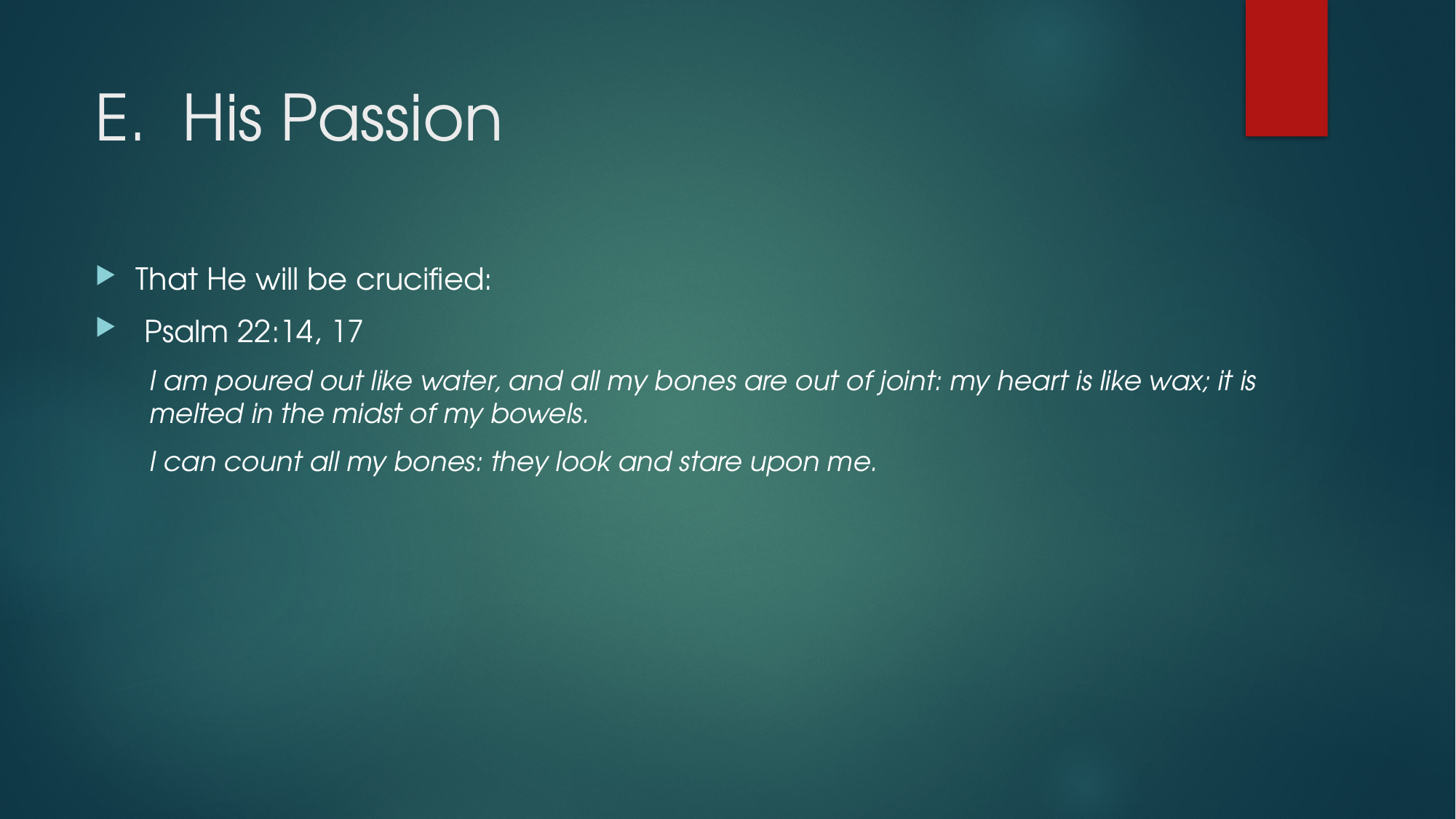

# E.  His Passion
That He will be crucified:
 Psalm 22:14, 17
I am poured out like water, and all my bones are out of joint: my heart is like wax; it is melted in the midst of my bowels.
I can count all my bones: they look and stare upon me.